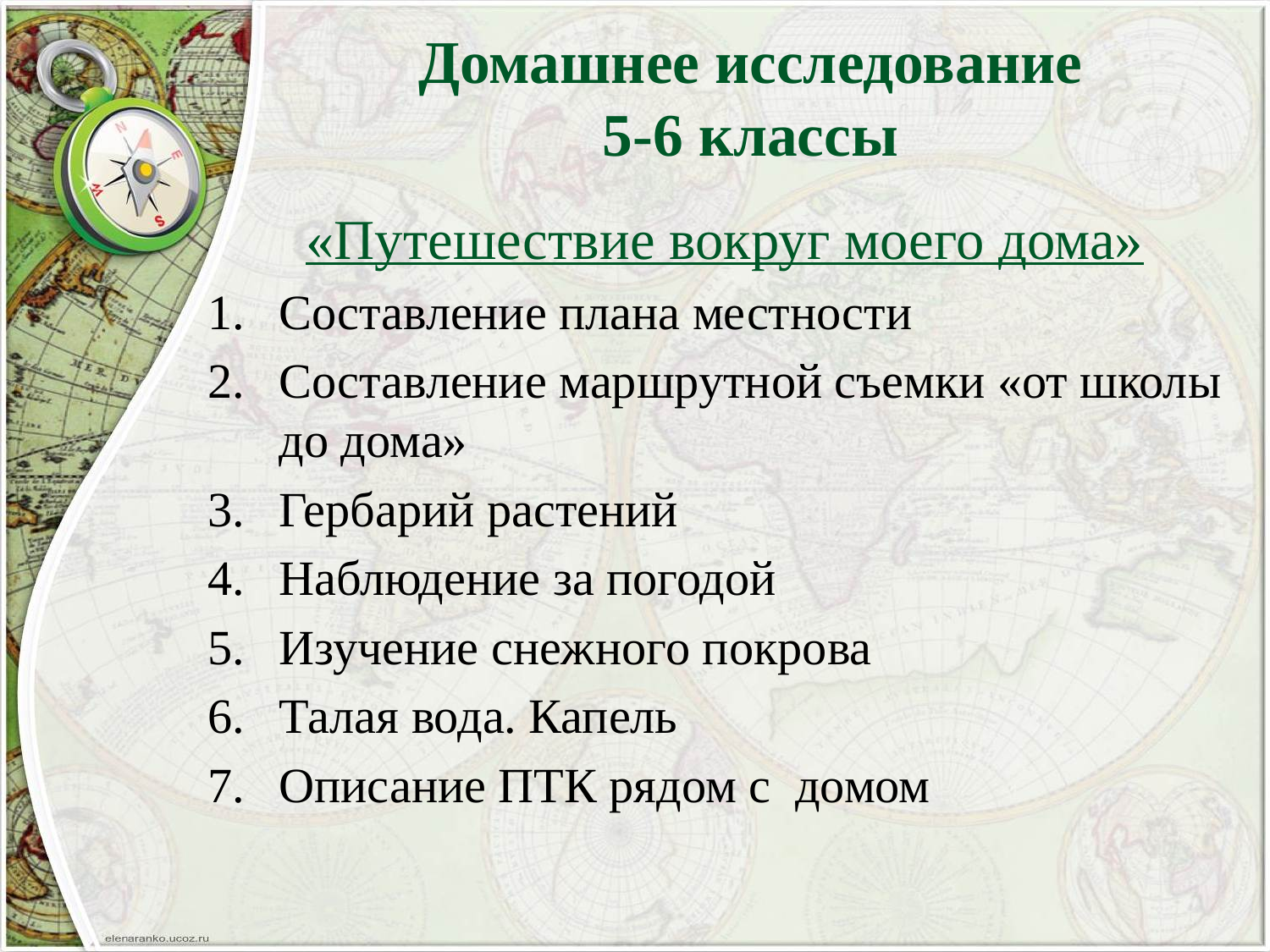

# Домашнее исследование 5-6 классы
«Путешествие вокруг моего дома»
Составление плана местности
Составление маршрутной съемки «от школы до дома»
Гербарий растений
Наблюдение за погодой
Изучение снежного покрова
Талая вода. Капель
Описание ПТК рядом с  домом